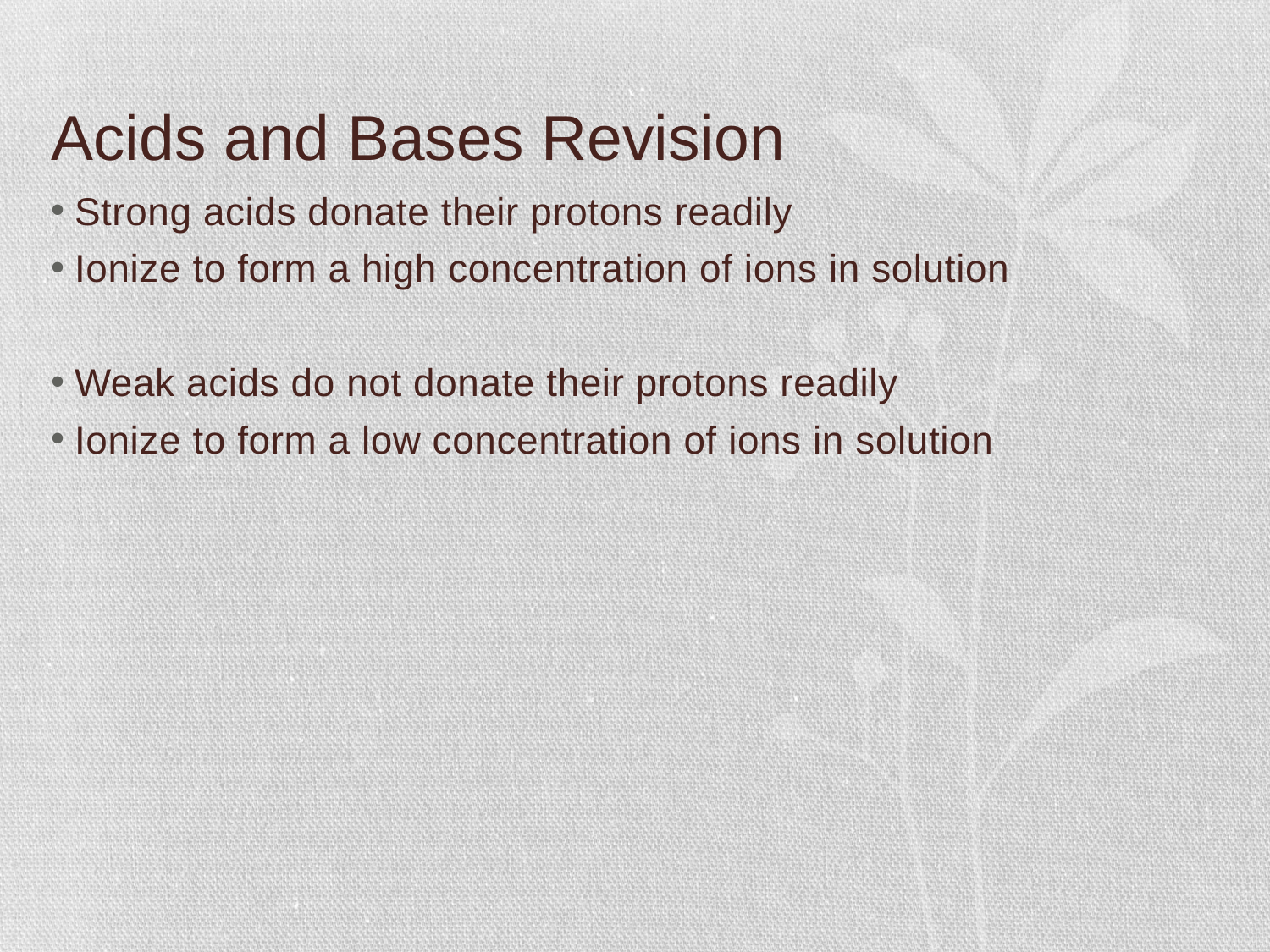

# Acids and Bases Revision
Strong acids donate their protons readily
Ionize to form a high concentration of ions in solution

Weak acids do not donate their protons readily
Ionize to form a low concentration of ions in solution